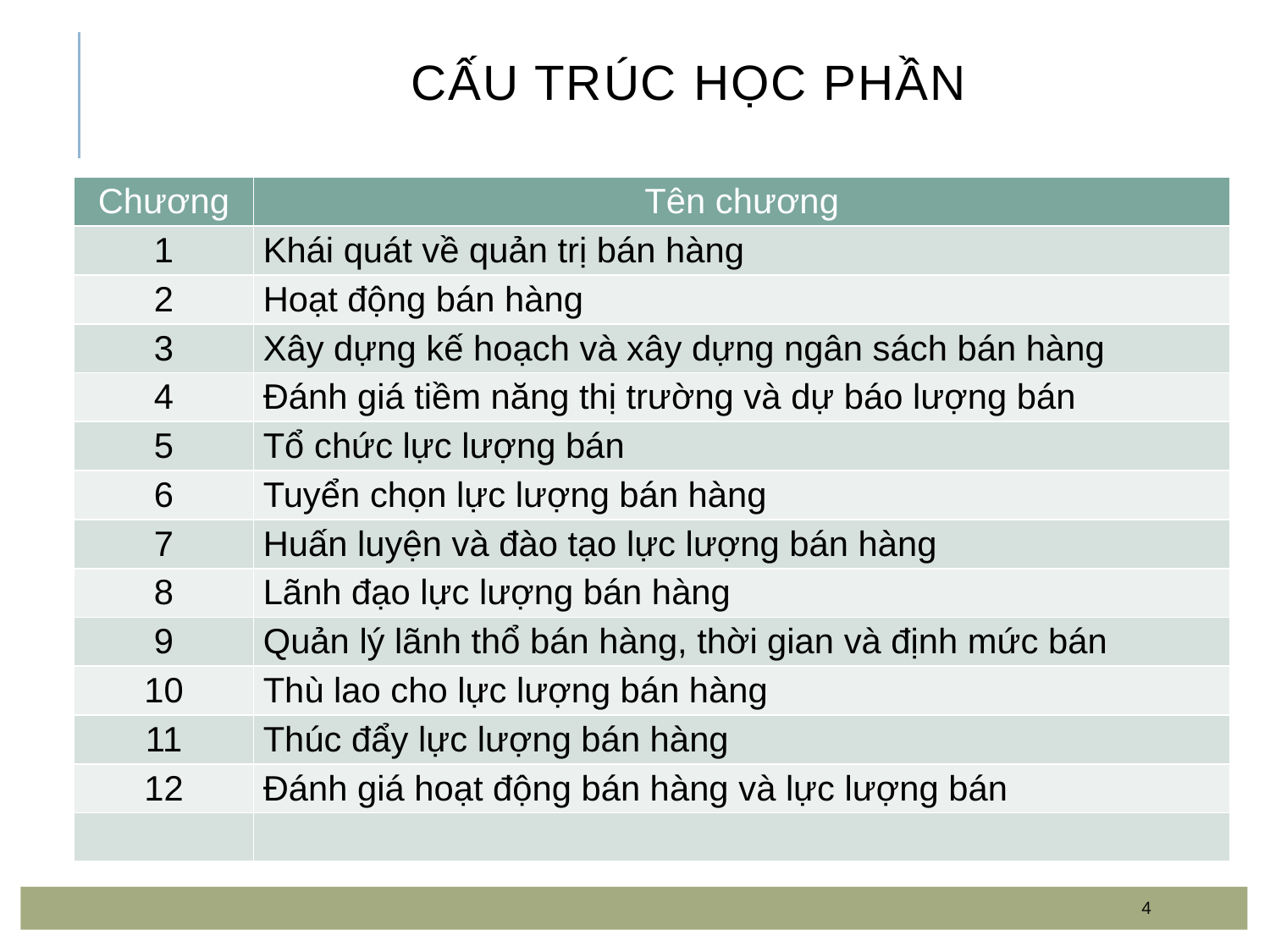

# CẤU TRÚC học phần
| Chương | Tên chương |
| --- | --- |
| 1 | Khái quát về quản trị bán hàng |
| 2 | Hoạt động bán hàng |
| 3 | Xây dựng kế hoạch và xây dựng ngân sách bán hàng |
| 4 | Đánh giá tiềm năng thị trường và dự báo lượng bán |
| 5 | Tổ chức lực lượng bán |
| 6 | Tuyển chọn lực lượng bán hàng |
| 7 | Huấn luyện và đào tạo lực lượng bán hàng |
| 8 | Lãnh đạo lực lượng bán hàng |
| 9 | Quản lý lãnh thổ bán hàng, thời gian và định mức bán |
| 10 | Thù lao cho lực lượng bán hàng |
| 11 | Thúc đẩy lực lượng bán hàng |
| 12 | Đánh giá hoạt động bán hàng và lực lượng bán |
|  |  |
4